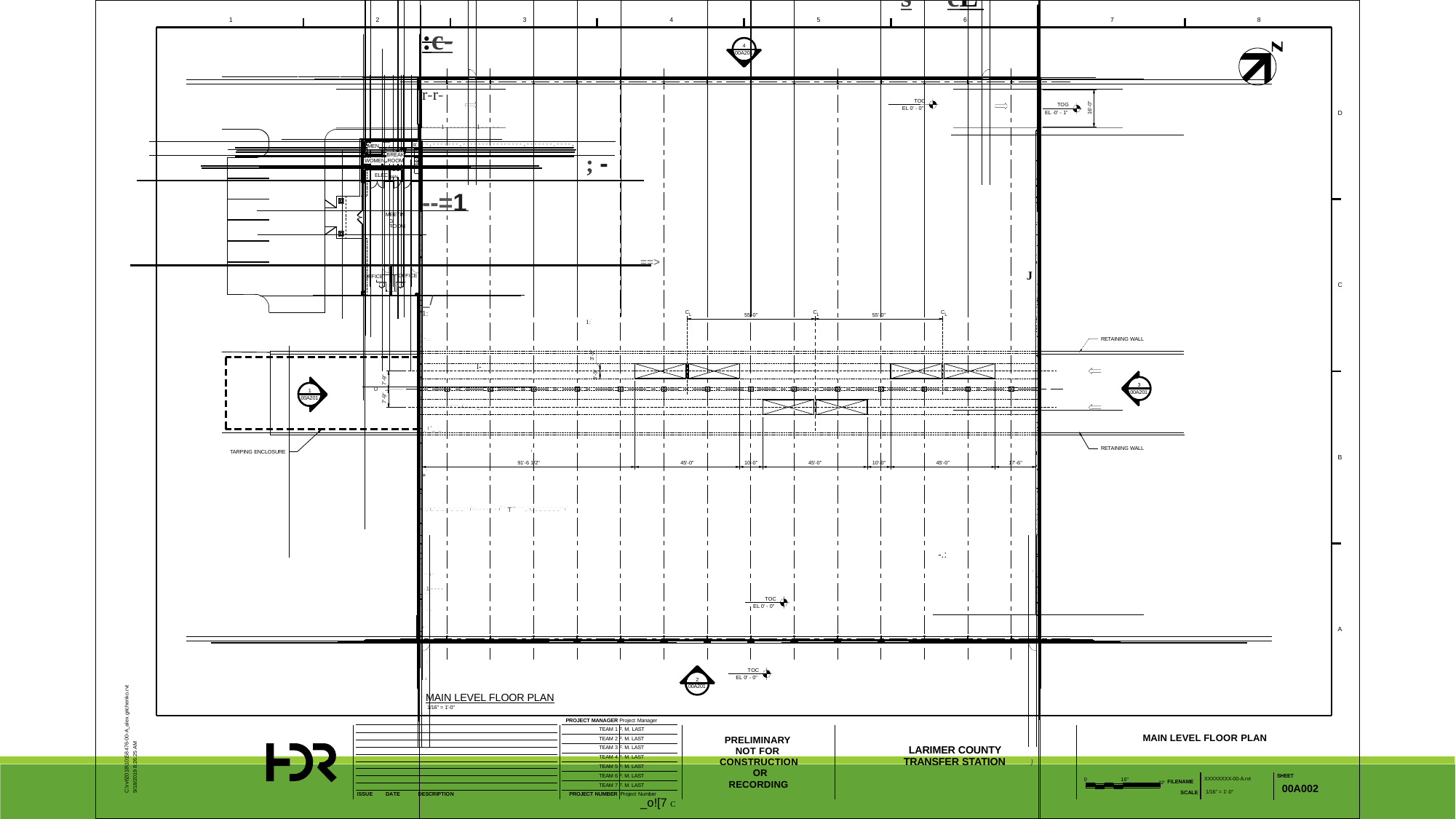

(11
J¥!           -------i'r+'    -   -        '¥' -           J¥!            -------i'r+' -    -         '¥' -           J¥!            -------i'r+' "   -         '¥' -           J¥!           -------i'r+'  -    -         '¥' -           -!'II'"'  """""    C

,.I

I
1

I

; I
: !

I
l

r:      ...               I

.lo .J

\ t i i + i

i ! ,

f i '

f i i + i i

L - ---1

==>

r - - - - , - -

----,--------,-----

-r-E-        1              I!
s     cL

:c-

r-r-

- - - - - 1 - - - - - - - - 1 - - - - -

- - , - - - - - - - , - - - - - - - , - - - - - - - - , - - - - - - - , - - - - ,
; -

--=1

==> I
J

_/
1:
1:'

; .!- -- --

l-

-- 1 '

--   --   --   --   --   --   --   1 '-------_  l '_ -   _ -   _ -_

-_ ! 1-_  -_

I'

+'

-   _ -  I_ '-   _ -   _ -   _ -   _ -   _ -   _ -     -    I ' -- --   -   -   -   -   -   I ' -  -  -T--+- -   -   -  _ - I _'- _ - _ - _ - _ - _ - _ -  -  I '

-.:

.j
- - - --j -

- - 1 - - - -
-- ' - - - -

--       --       --

1'   --

--       --       --       --

--       --

--    1'

--       --

--       --

--       --

--      1'      -      -       -      -    .'

)

_o![7 C

}
I

'L •             a

r: 1

1f l

r :
C

rv7',

                    • -1

¢=

7.

, ' J :,; _)

¢=

J

' i if4

---r- _ j

-r----r-  TI

-r--

I -,r

----r-

I t=+

1
2
3
4
5
6
7
8

4
00A201

TOC

16'-0"
TOG

EL 0' - 0"

D
EL -0' - 1"

MEN
BREAK
WOMEN ROOM

ELEC JAN

R

MEETING  ROOM

OFFICE

OFFICE

C

CL
CL
CL

55'-0"
55'-0"

RETAINING WALL

3'-3"

3'-3"

7'-9"

3

CL

1

00A201

7'-9"

00A201

RETAINING WALL

TARPING ENCLOSURE

B

91'-6 1/2"
45'-0"
10'-0"
45'-0"
10'-0"
45'-0"
17'-6"

TOC
EL 0' - 0"

A

TOC

EL 0' - 0"

2

00A201

C:\rvt\2018\10158476-00-A_alex.grichenko.rvt
9/18/2019 8:26:25 AM
MAIN LEVEL FLOOR PLAN
1/16" = 1'-0"

PROJECT MANAGER Project Manager
TEAM 1 F. M. LAST

MAIN LEVEL FLOOR PLAN

PRELIMINARY  NOT FOR  CONSTRUCTION  OR
RECORDING

TEAM 2 F. M. LAST

LARIMER COUNTY  TRANSFER STATION

TEAM 3 F. M. LAST

TEAM 4 F. M. LAST

TEAM 5 F. M. LAST

SHEET
00A002

TEAM 6 F. M. LAST

XXXXXXXX-00-A.rvt
32" FILENAME
0
16"

TEAM 7 F. M. LAST

1/16" = 1'-0"
SCALE

ISSUE
DATE
DESCRIPTION
PROJECT NUMBER Project Number